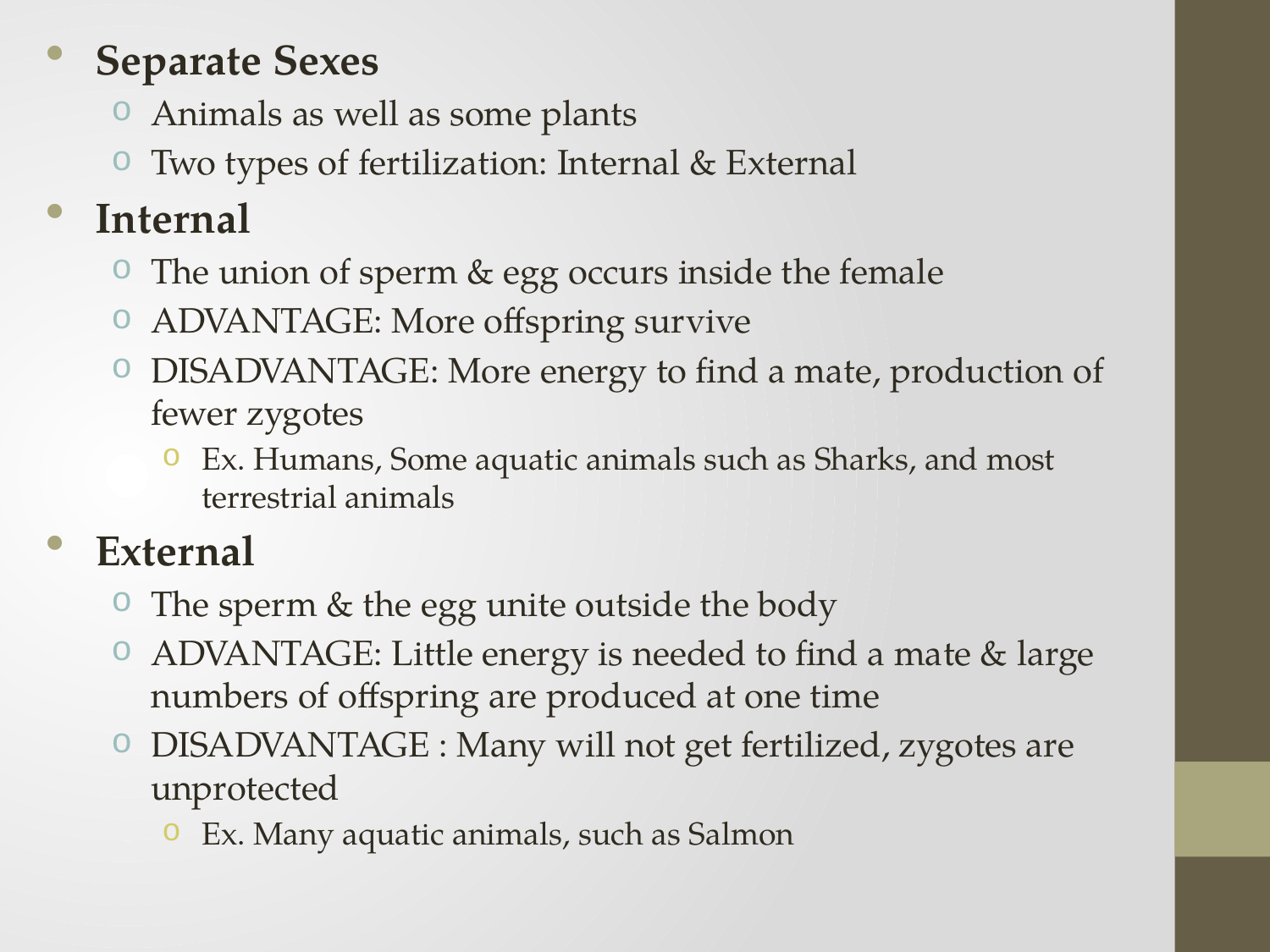

Separate Sexes
Animals as well as some plants
Two types of fertilization: Internal & External
Internal
The union of sperm & egg occurs inside the female
ADVANTAGE: More offspring survive
DISADVANTAGE: More energy to find a mate, production of fewer zygotes
Ex. Humans, Some aquatic animals such as Sharks, and most terrestrial animals
External
The sperm & the egg unite outside the body
ADVANTAGE: Little energy is needed to find a mate & large numbers of offspring are produced at one time
DISADVANTAGE : Many will not get fertilized, zygotes are unprotected
Ex. Many aquatic animals, such as Salmon